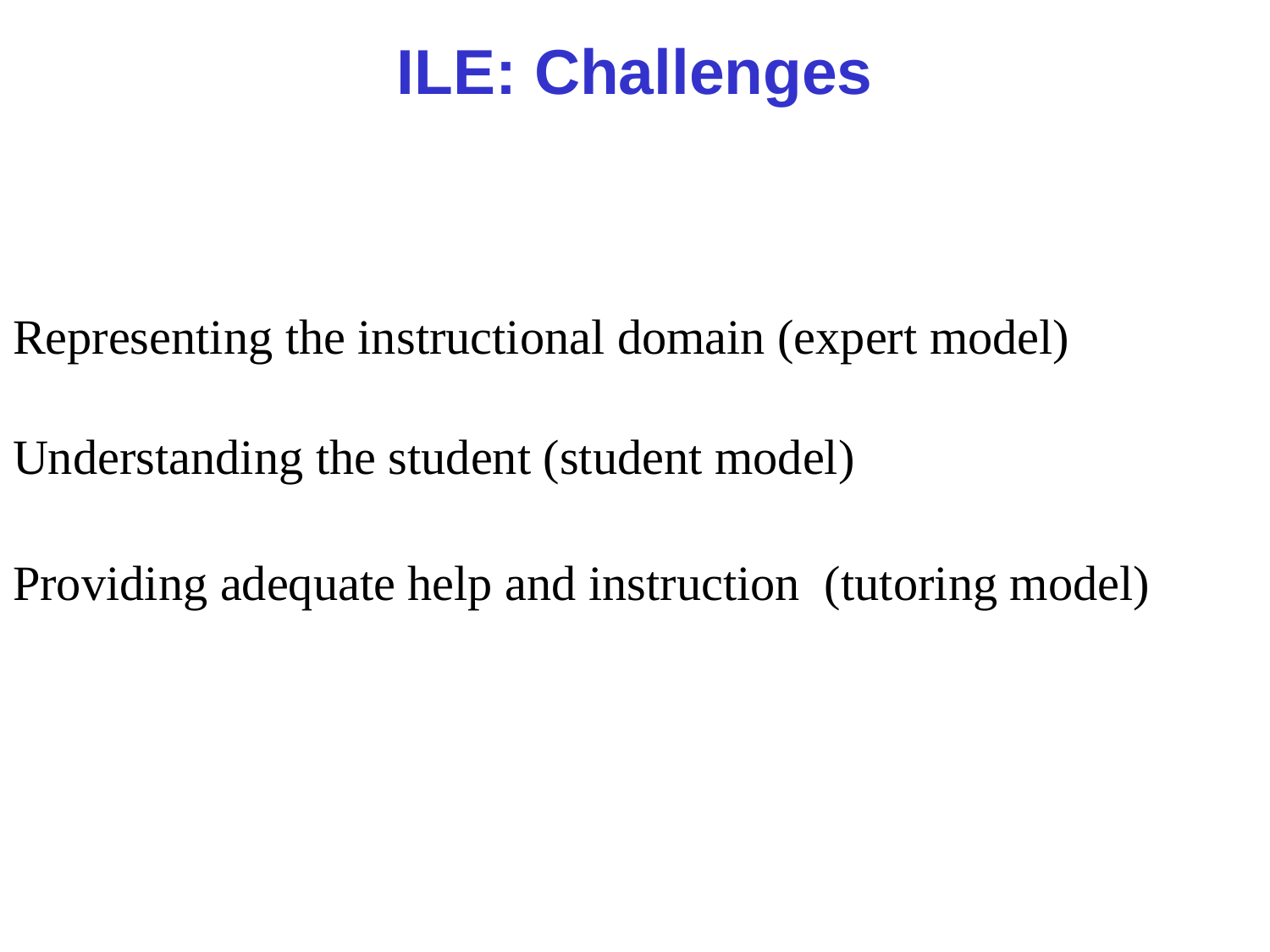

# ILE: Challenges

Representing the instructional domain (expert model)

Understanding the student (student model)

Providing adequate help and instruction  (tutoring model)